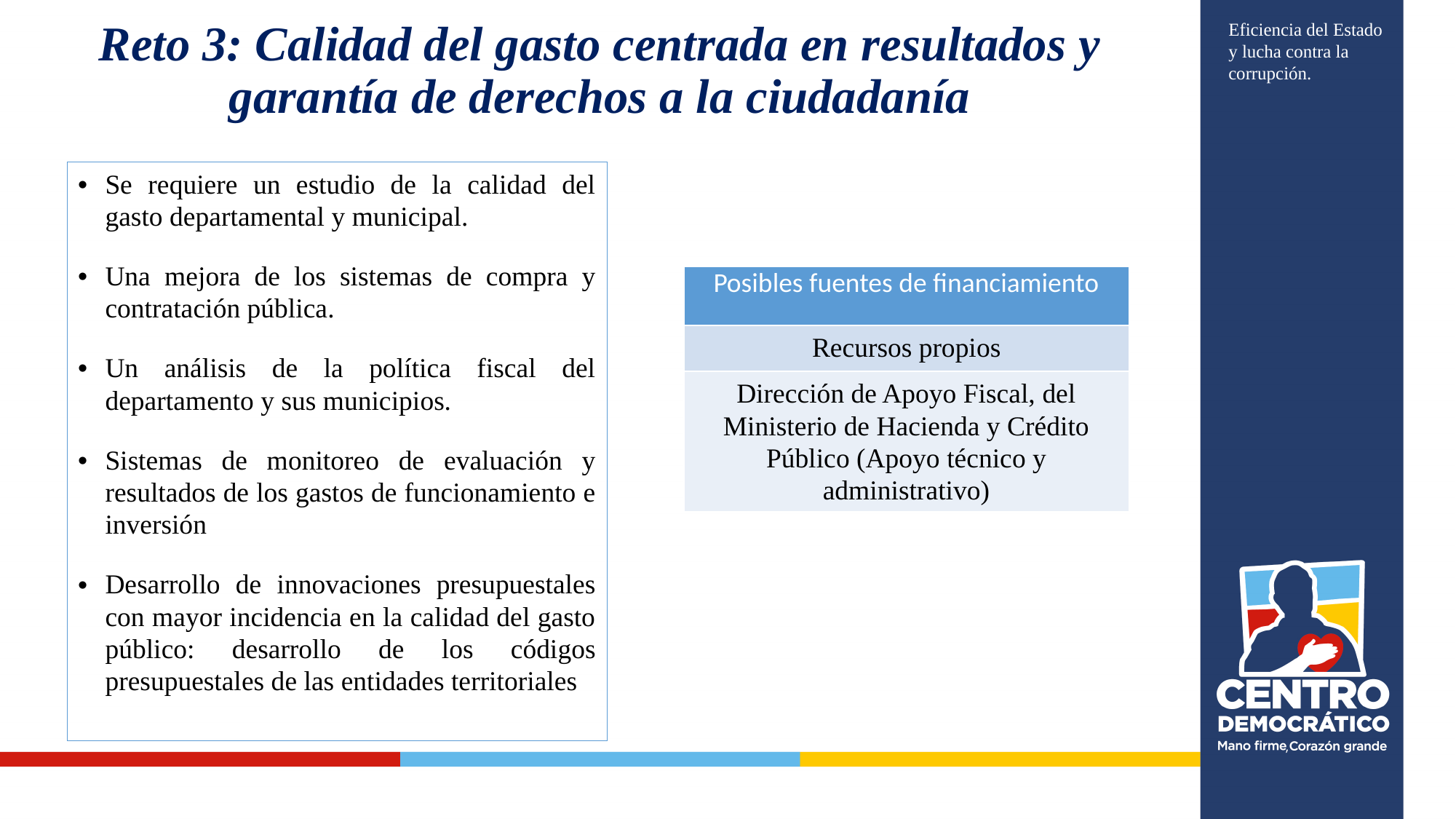

# Reto 3: Calidad del gasto centrada en resultados y garantía de derechos a la ciudadanía
Eficiencia del Estado y lucha contra la corrupción.
Se requiere un estudio de la calidad del gasto departamental y municipal.
Una mejora de los sistemas de compra y contratación pública.
Un análisis de la política fiscal del departamento y sus municipios.
Sistemas de monitoreo de evaluación y resultados de los gastos de funcionamiento e inversión
Desarrollo de innovaciones presupuestales con mayor incidencia en la calidad del gasto público: desarrollo de los códigos presupuestales de las entidades territoriales
| Posibles fuentes de financiamiento |
| --- |
| Recursos propios |
| Dirección de Apoyo Fiscal, del Ministerio de Hacienda y Crédito Público (Apoyo técnico y administrativo) |